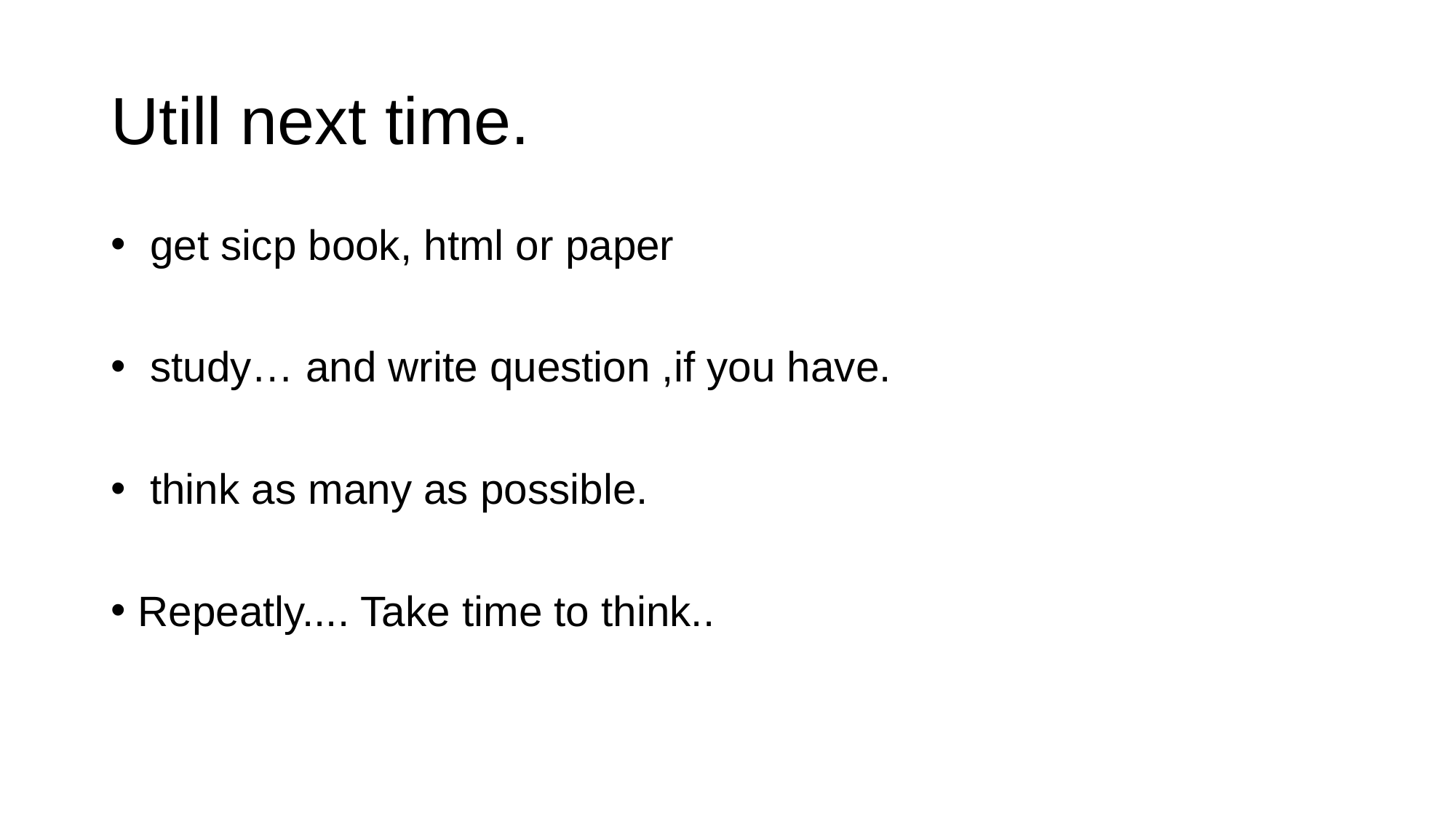

# Utill next time.
 get sicp book, html or paper

 study… and write question ,if you have.

 think as many as possible.

Repeatly.... Take time to think..